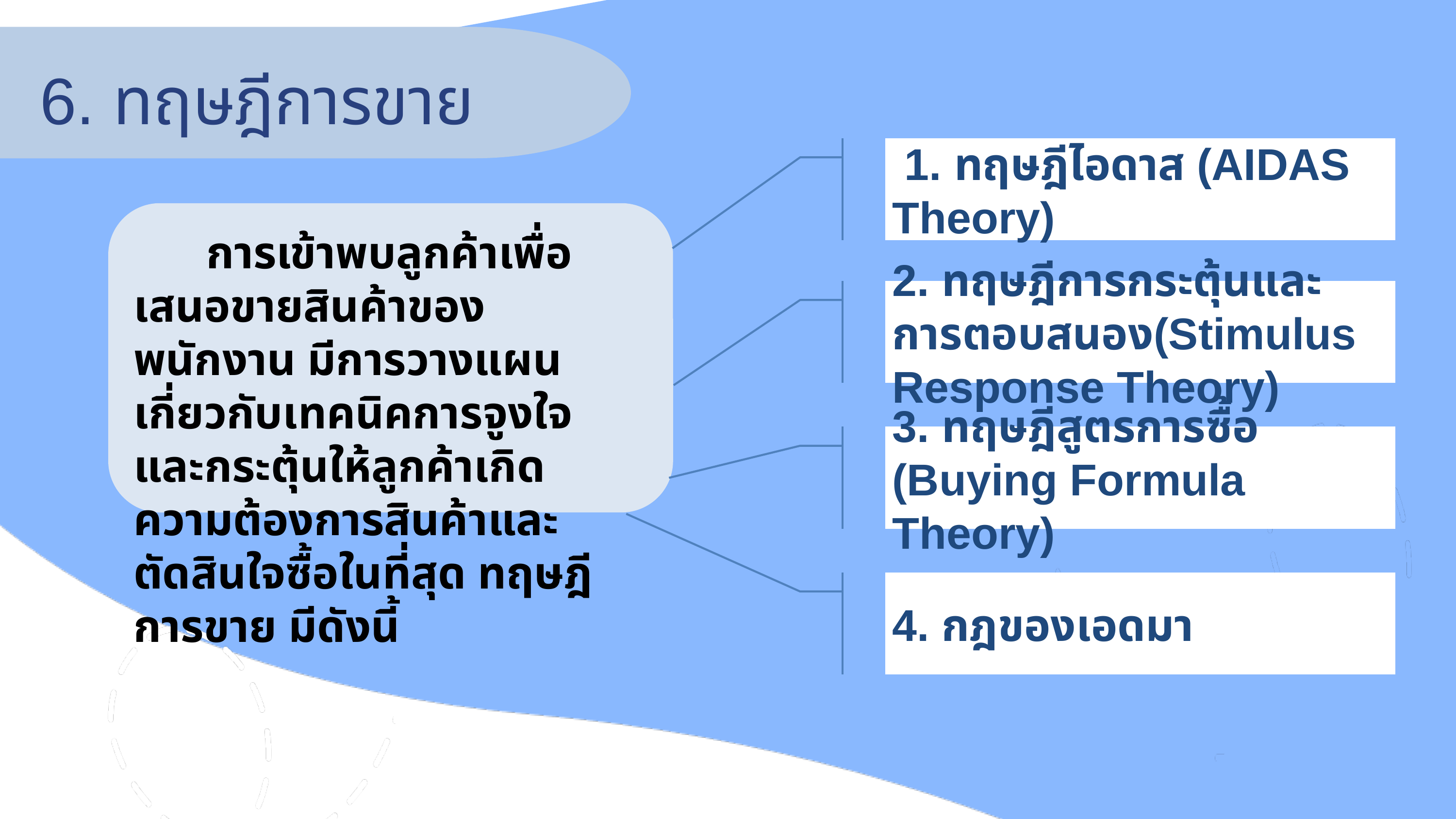

6. ทฤษฎีการขาย
 1. ทฤษฎีไอดาส (AIDAS Theory)

	การเข้าพบลูกค้าเพื่อเสนอขายสินค้าของพนักงาน มีการวางแผนเกี่ยวกับเทคนิคการจูงใจและกระตุ้นให้ลูกค้าเกิดความต้องการสินค้าและตัดสินใจซื้อในที่สุด ทฤษฎีการขาย มีดังนี้
2. ทฤษฎีการกระตุ้นและการตอบสนอง(Stimulus Response Theory)

3. ทฤษฎีสูตรการซื้อ
(Buying Formula Theory)

4. กฎของเอดมา